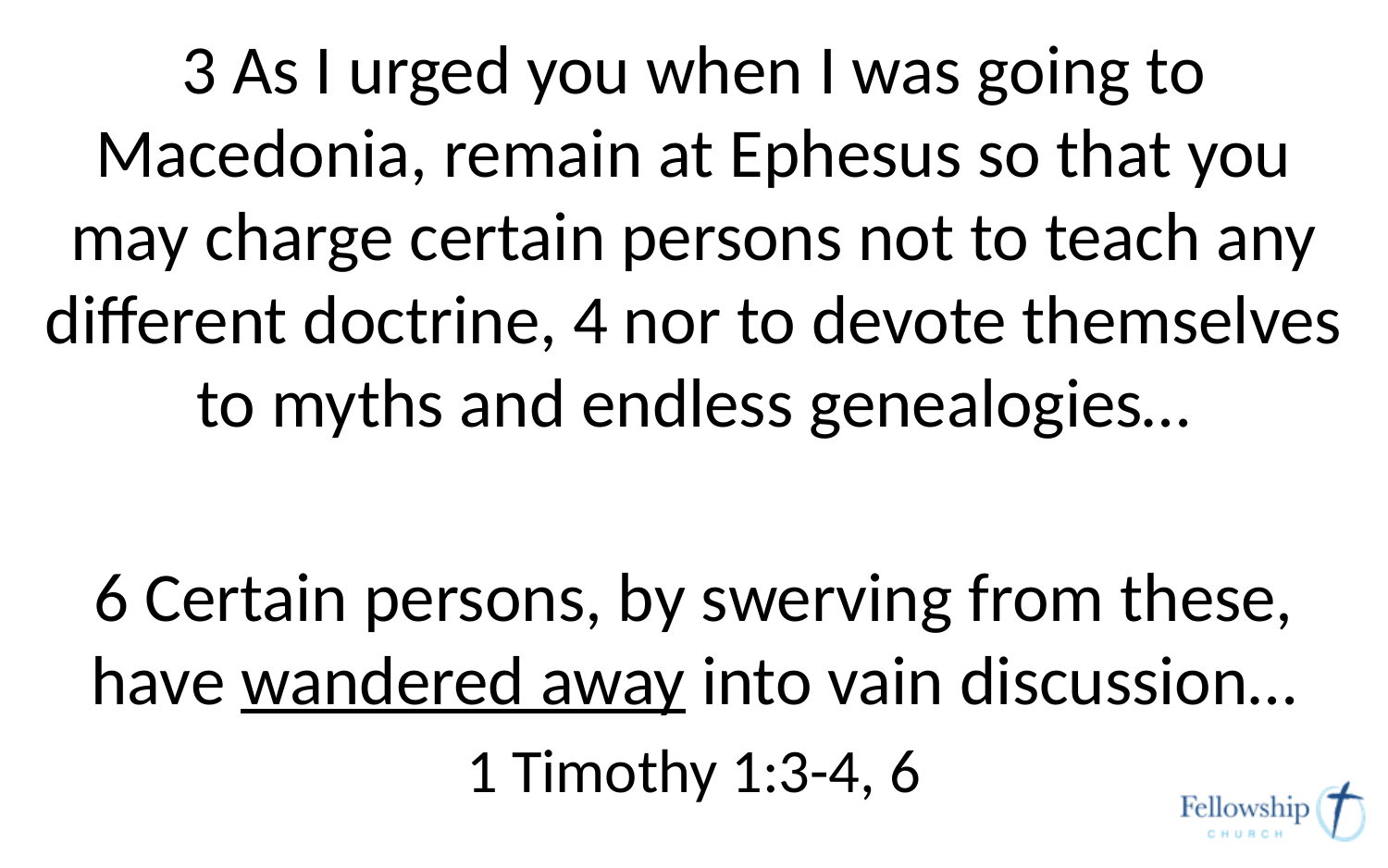

3 As I urged you when I was going to Macedonia, remain at Ephesus so that you may charge certain persons not to teach any different doctrine, 4 nor to devote themselves to myths and endless genealogies…

6 Certain persons, by swerving from these, have wandered away into vain discussion…
1 Timothy 1:3-4, 6

#